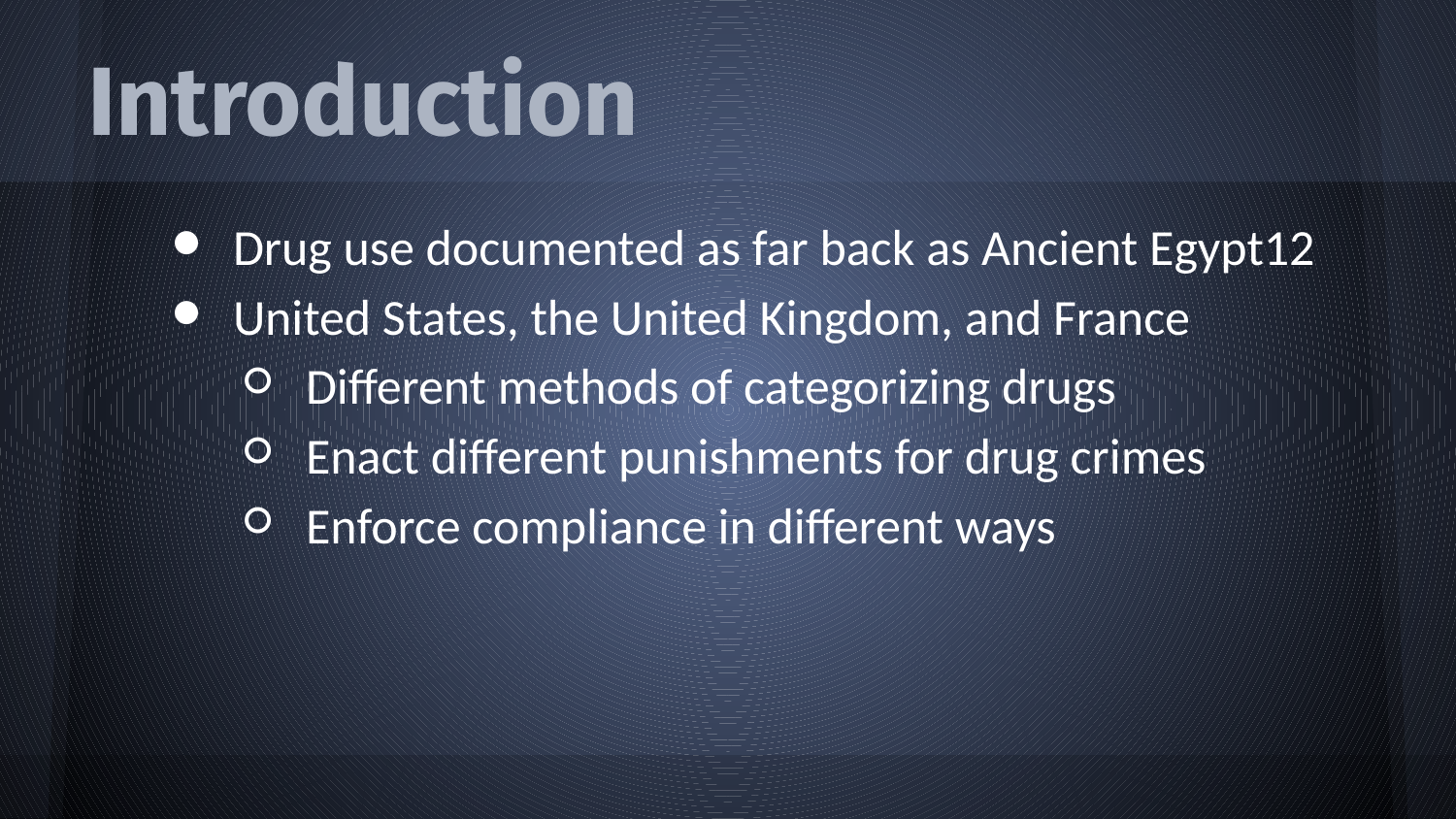

# Introduction
Drug use documented as far back as Ancient Egypt12
United States, the United Kingdom, and France
Different methods of categorizing drugs
Enact different punishments for drug crimes
Enforce compliance in different ways